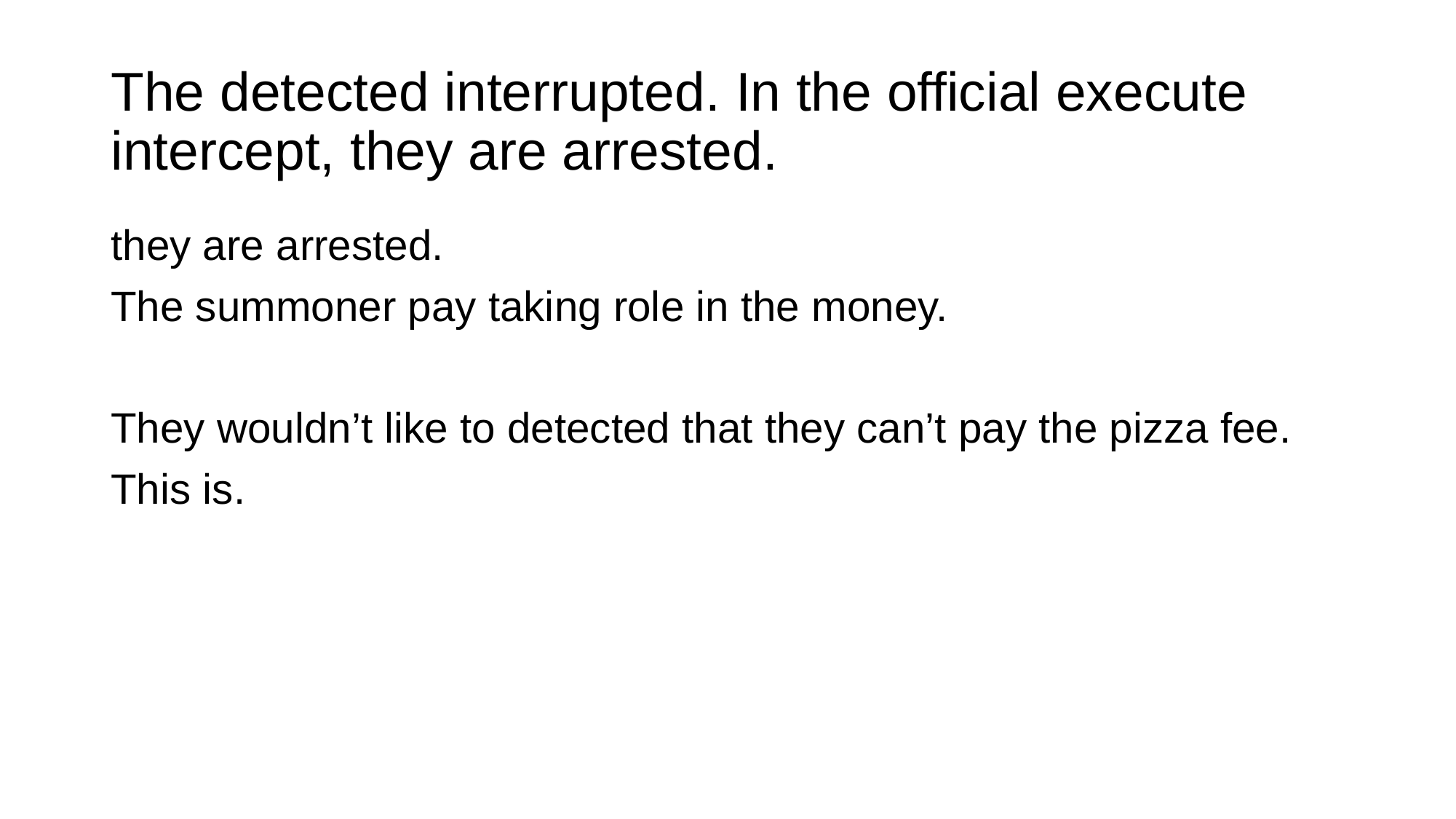

# The detected interrupted. In the official execute intercept, they are arrested.
they are arrested.
The summoner pay taking role in the money.

They wouldn’t like to detected that they can’t pay the pizza fee.
This is.